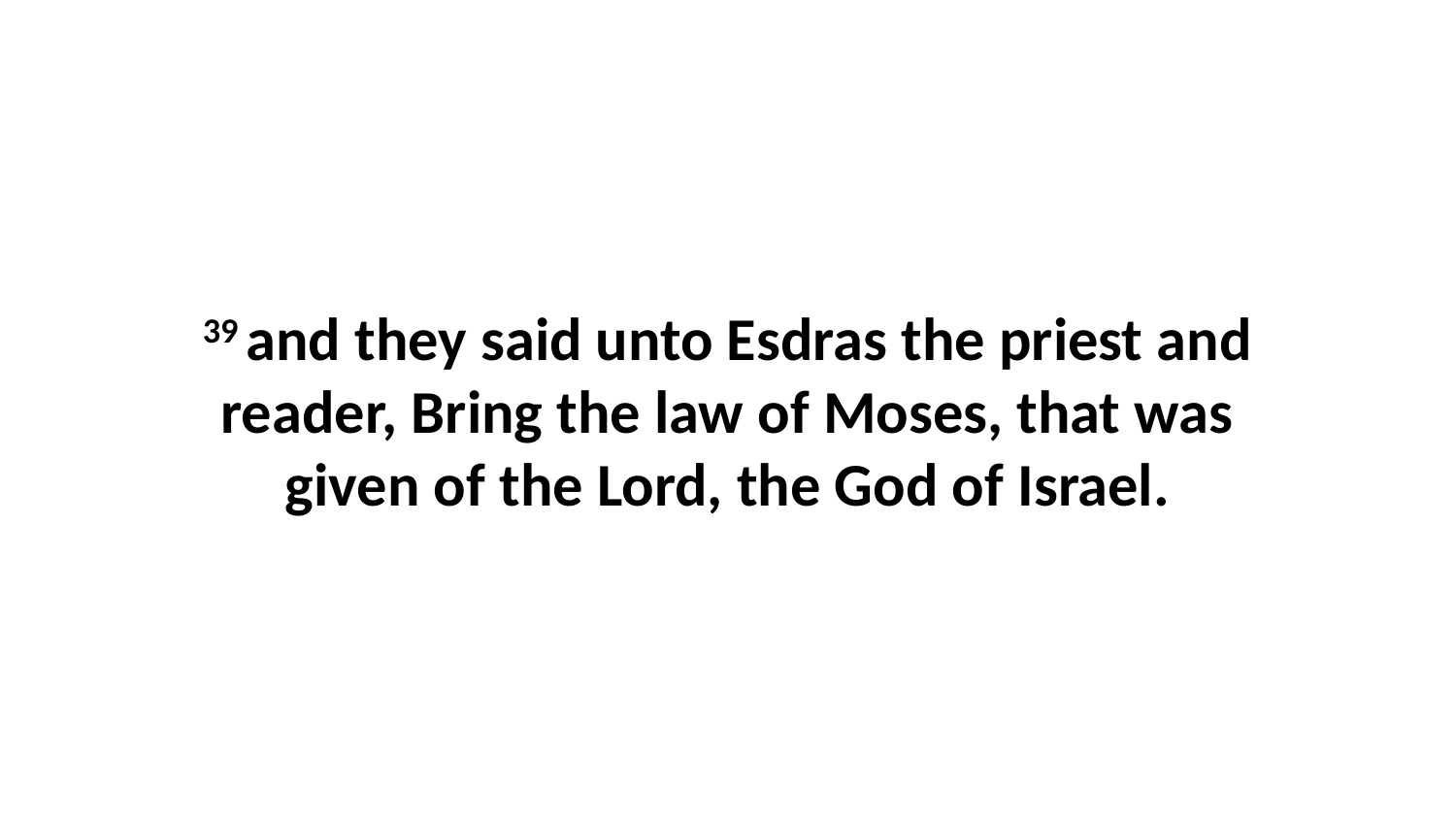

39 and they said unto Esdras the priest and reader, Bring the law of Moses, that was given of the Lord, the God of Israel.